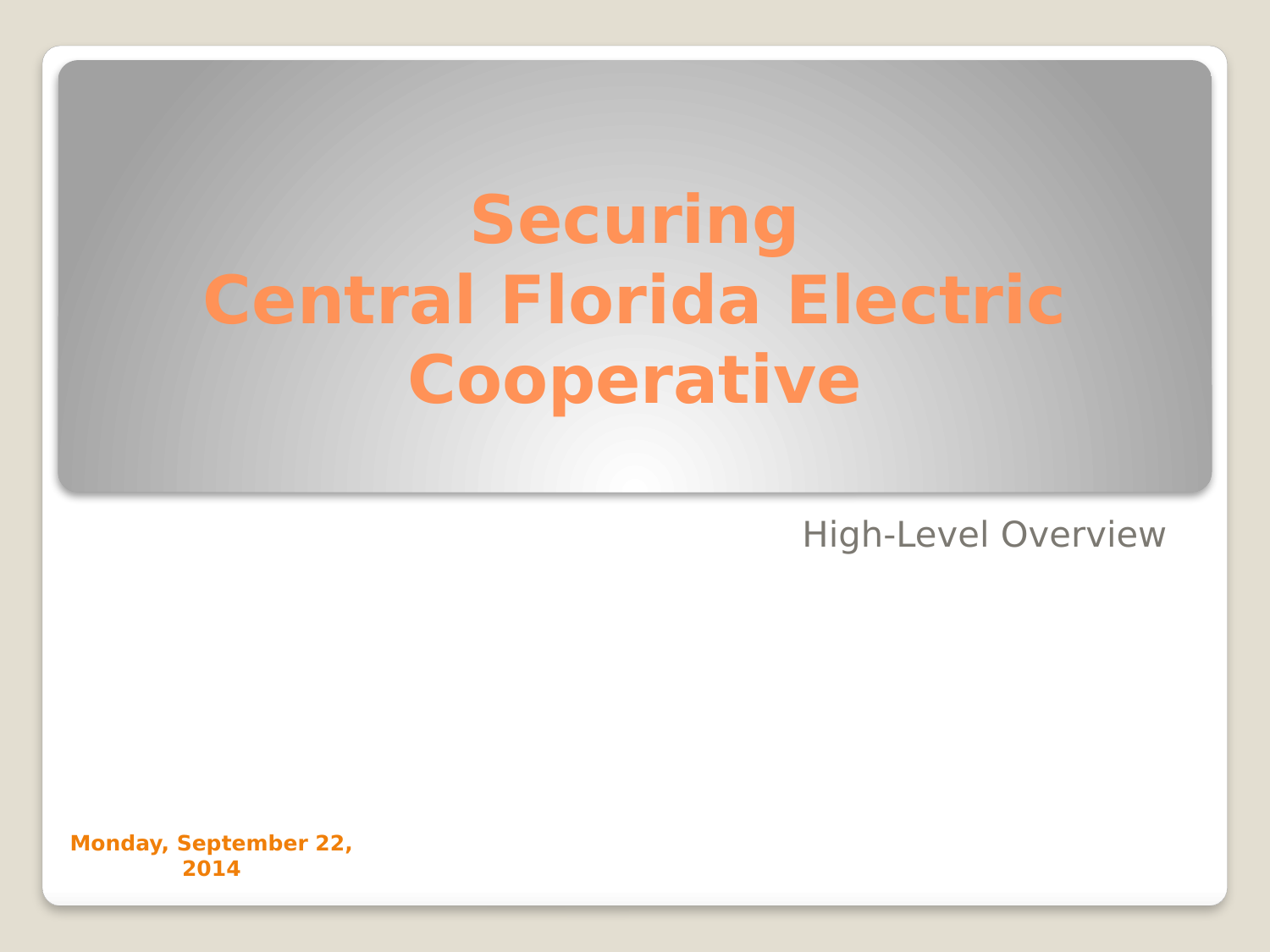

# Securing Central Florida Electric Cooperative
High-Level Overview
Monday, September 22, 2014